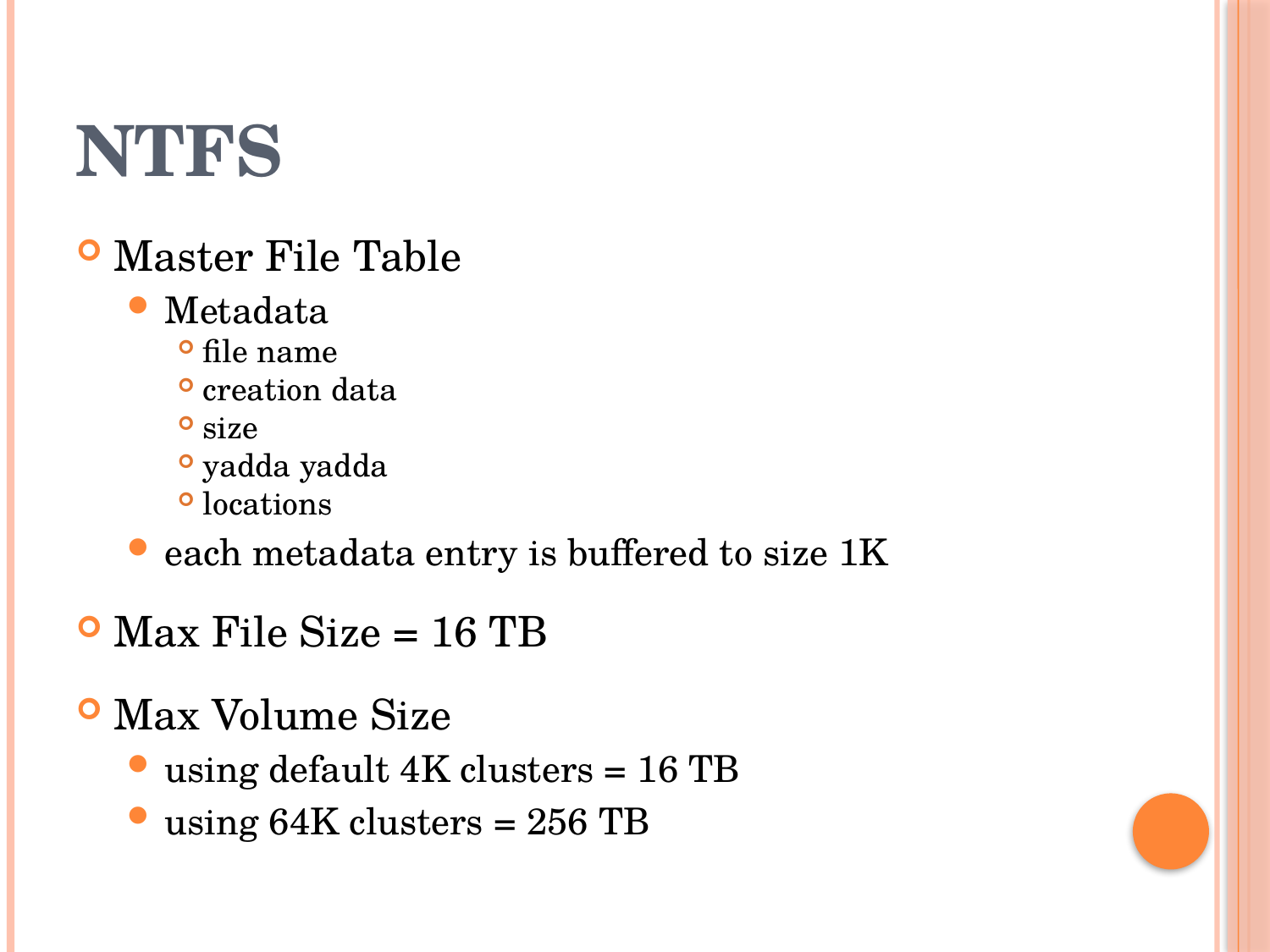

# NTFS
Master File Table
Metadata
file name
creation data
size
yadda yadda
locations
each metadata entry is buffered to size 1K
Max File Size = 16 TB
Max Volume Size
using default 4K clusters = 16 TB
using 64K clusters = 256 TB